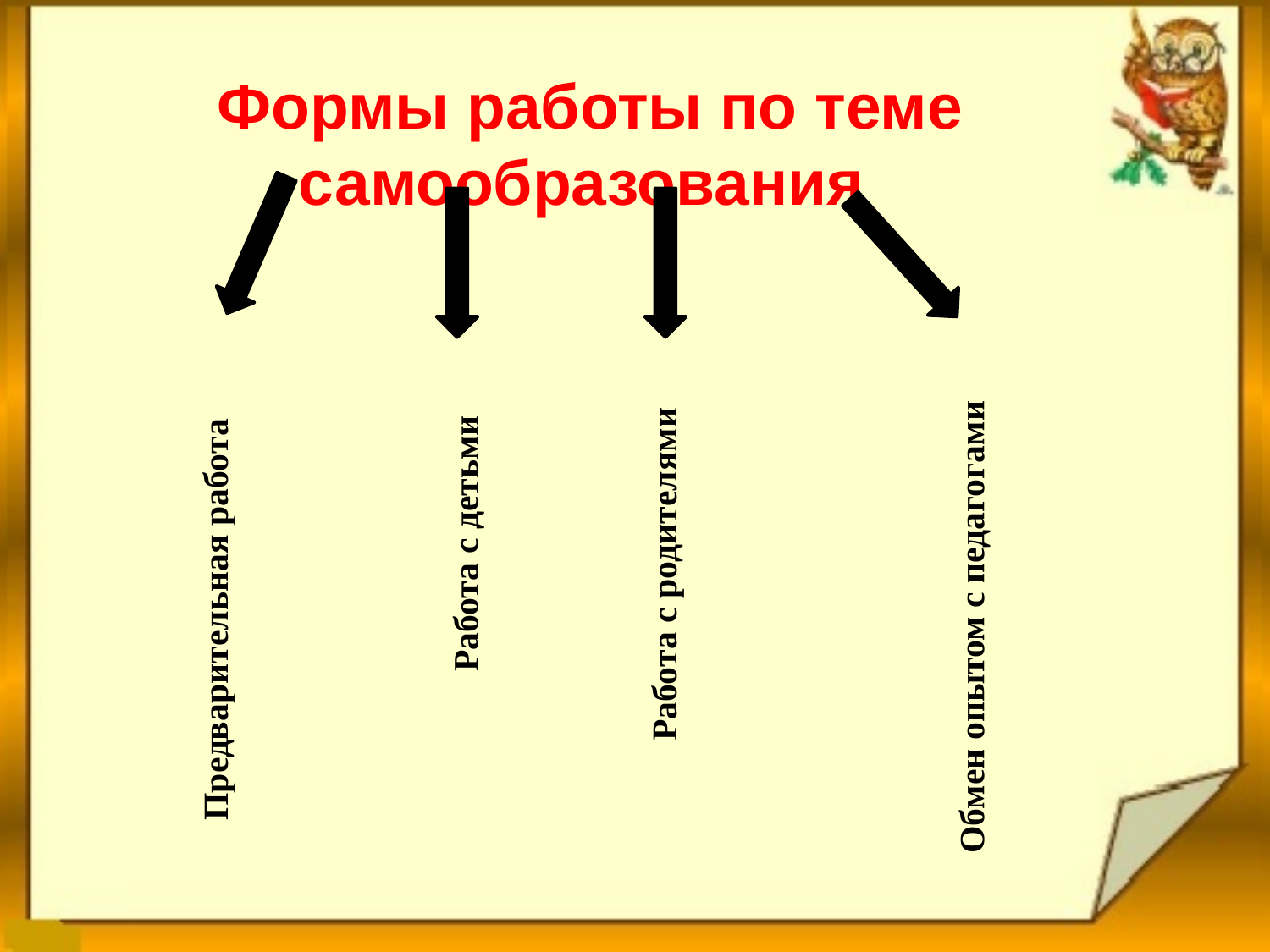

Формы работы по теме самообразования

Работа с детьми
Работа с родителями
   Обмен опытом с педагогами
Предварительная работа